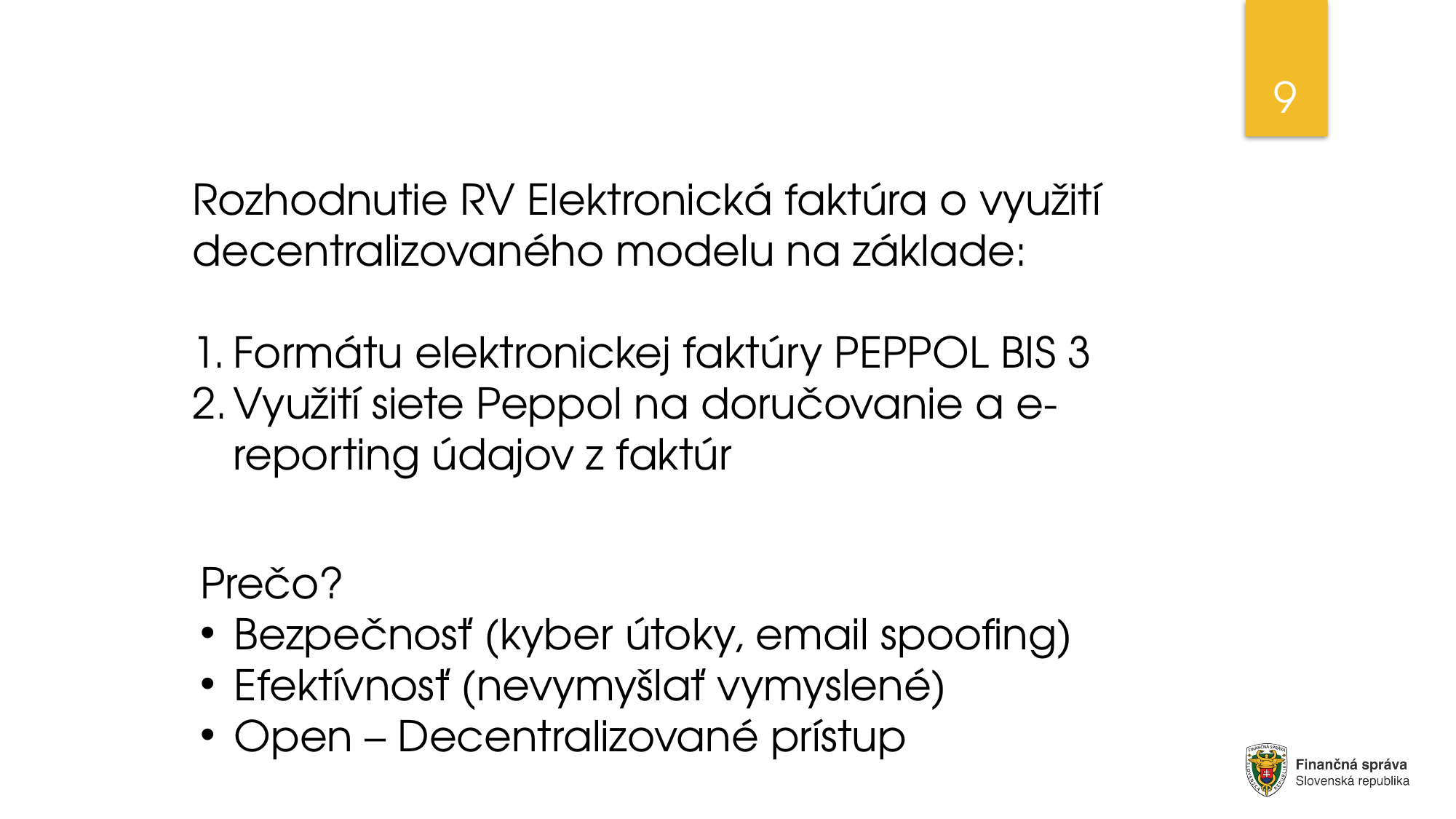

9
Rozhodnutie RV Elektronická faktúra o využití decentralizovaného modelu na základe:

Formátu elektronickej faktúry PEPPOL BIS 3
Využití siete Peppol na doručovanie a e-reporting údajov z faktúr

Prečo?
Bezpečnosť (kyber útoky, email spoofing)
Efektívnosť (nevymyšlať vymyslené)
Open – Decentralizované prístup